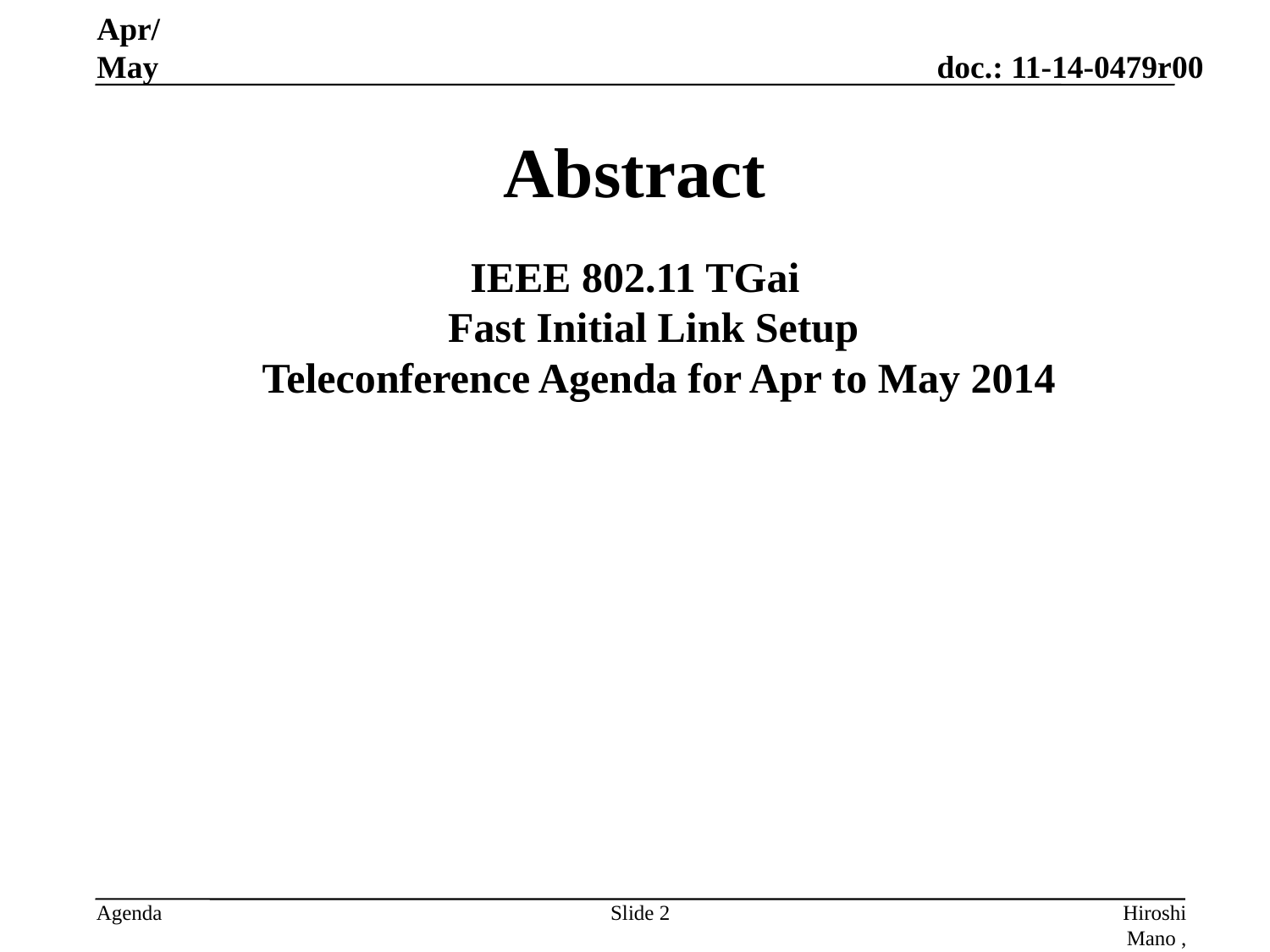

Apr/May
# Abstract
IEEE 802.11 TGai
Fast Initial Link Setup
Teleconference Agenda for Apr to May 2014
Slide 2
Hiroshi Mano , Koden-TI